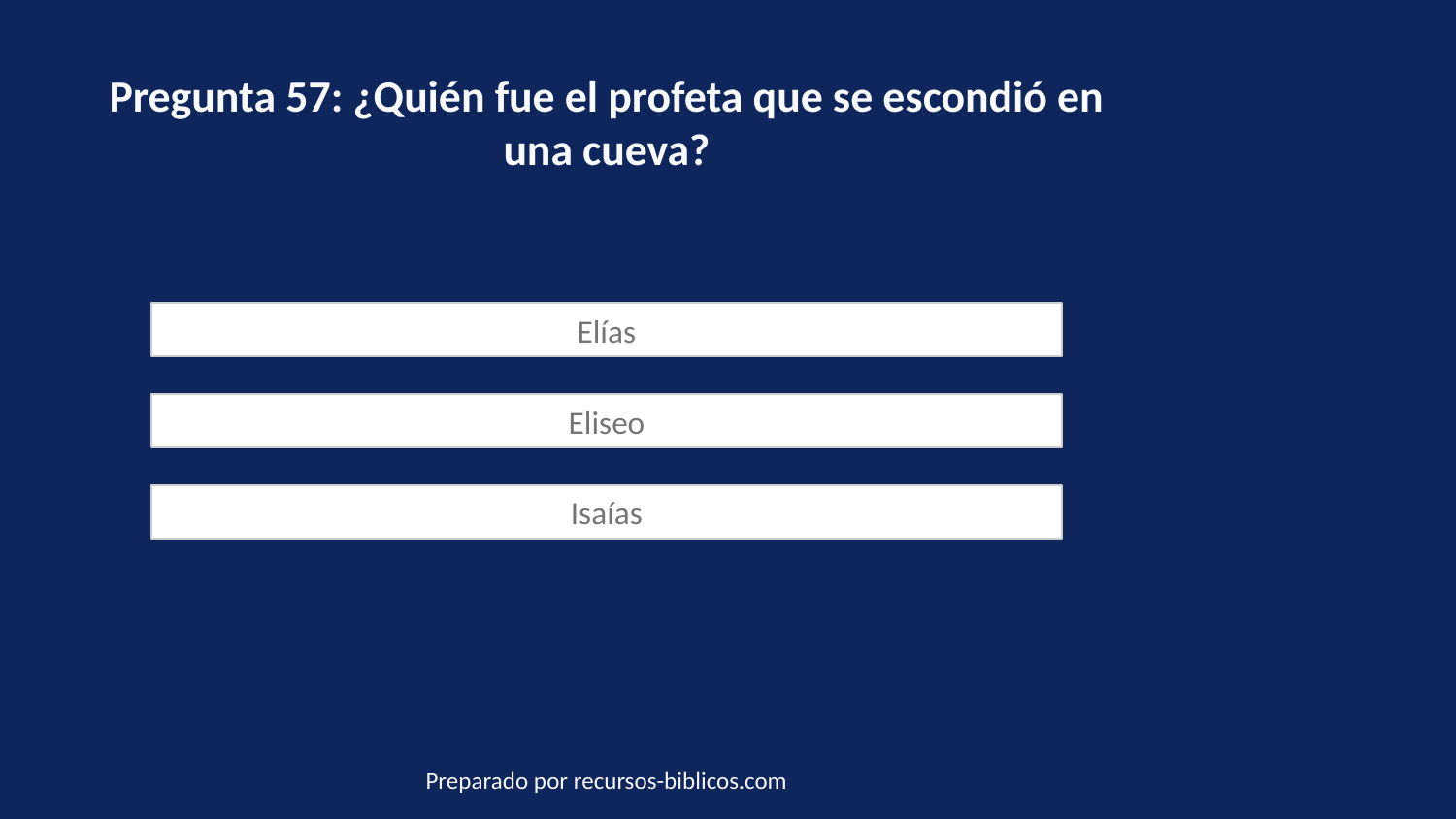

Pregunta 57: ¿Quién fue el profeta que se escondió en una cueva?
Elías
Eliseo
Isaías
Preparado por recursos-biblicos.com